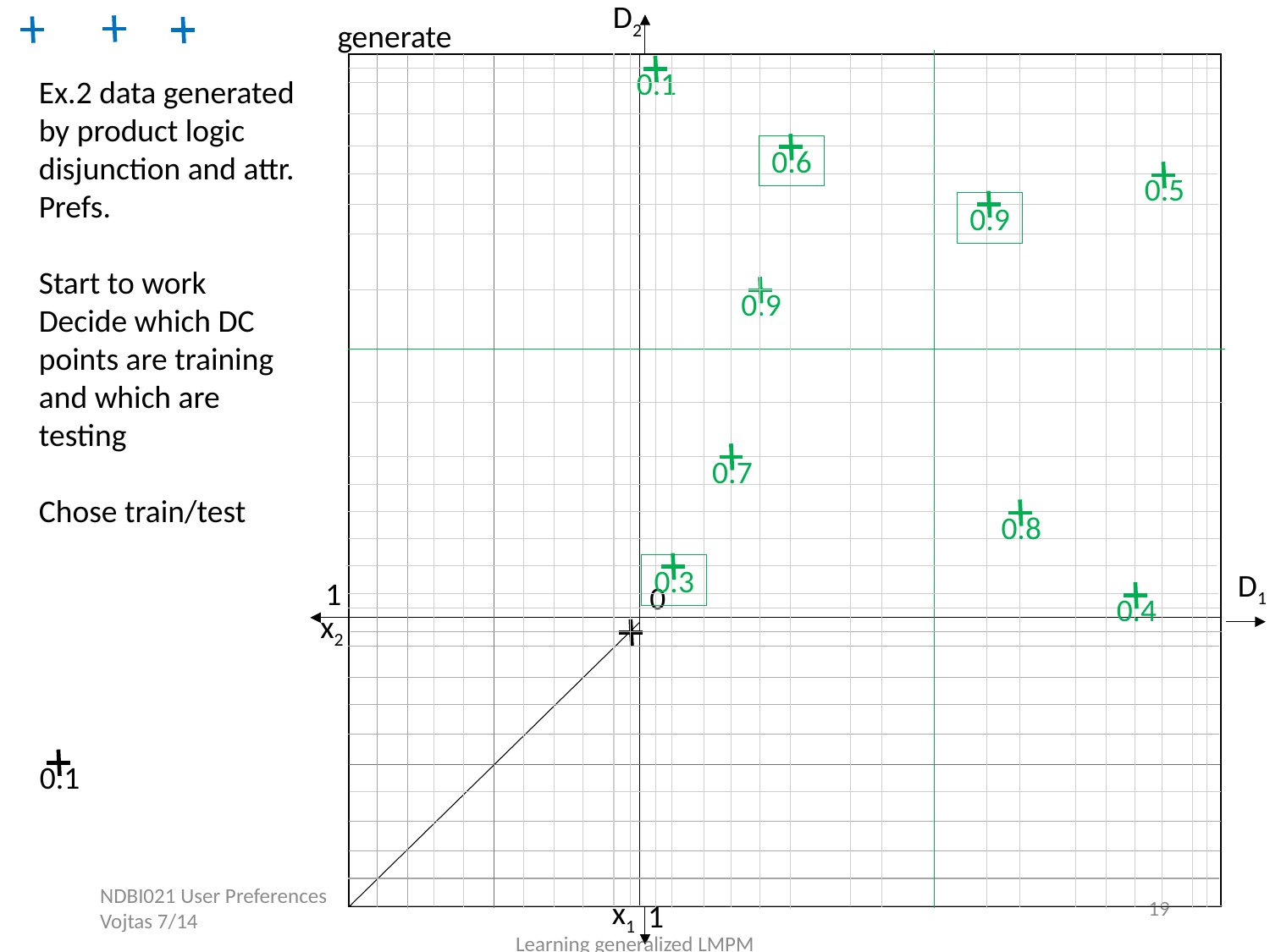

D2
generate

0.1
0.6
0.5
0.9
0.9
0.7
0.8
0.3
D1
1
0
0.4
x2
x1
1
Ex.2 data generated by product logic
disjunction and attr. Prefs.

Start to work
Decide which DC points are training and which are testing

Chose train/test
0.1
NDBI021 User Preferences Vojtas 7/14
19
Learning generalized LMPM